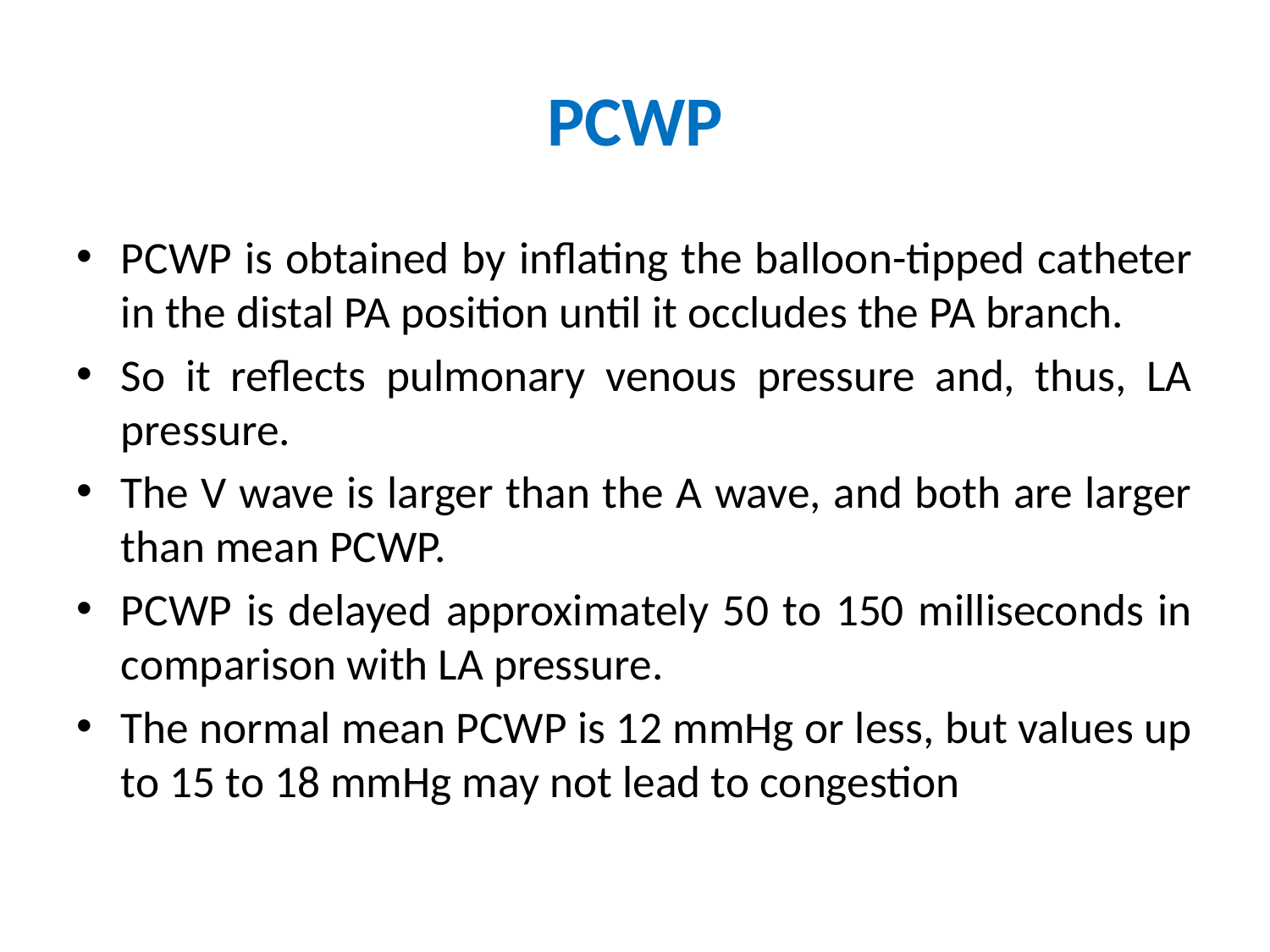

# PCWP
PCWP is obtained by inflating the balloon-tipped catheter in the distal PA position until it occludes the PA branch.
So it reflects pulmonary venous pressure and, thus, LA pressure.
The V wave is larger than the A wave, and both are larger than mean PCWP.
PCWP is delayed approximately 50 to 150 milliseconds in comparison with LA pressure.
The normal mean PCWP is 12 mmHg or less, but values up to 15 to 18 mmHg may not lead to congestion